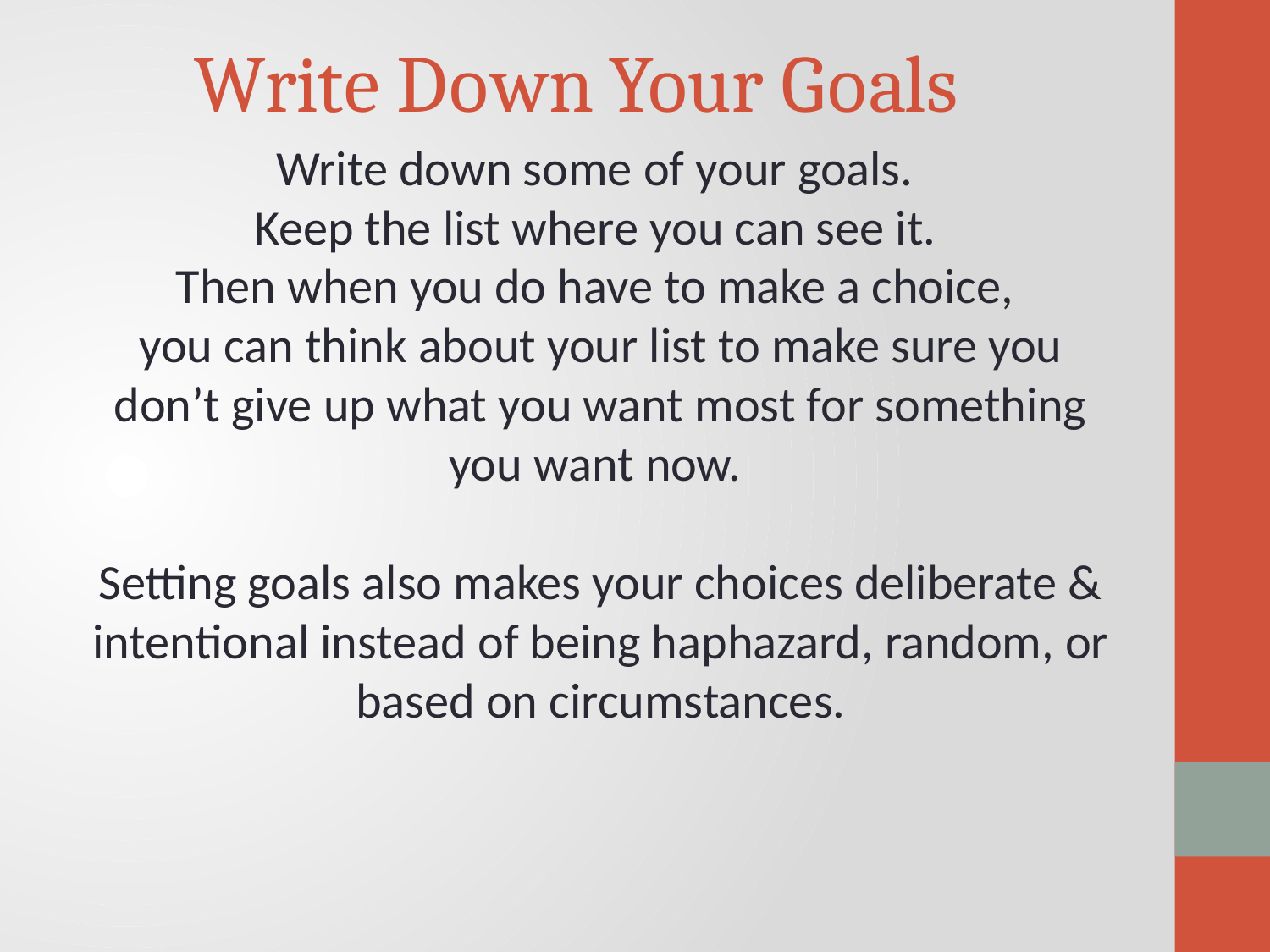

# Write Down Your Goals
Write down some of your goals.
Keep the list where you can see it.
Then when you do have to make a choice,
you can think about your list to make sure you don’t give up what you want most for something you want now.
Setting goals also makes your choices deliberate & intentional instead of being haphazard, random, or based on circumstances.